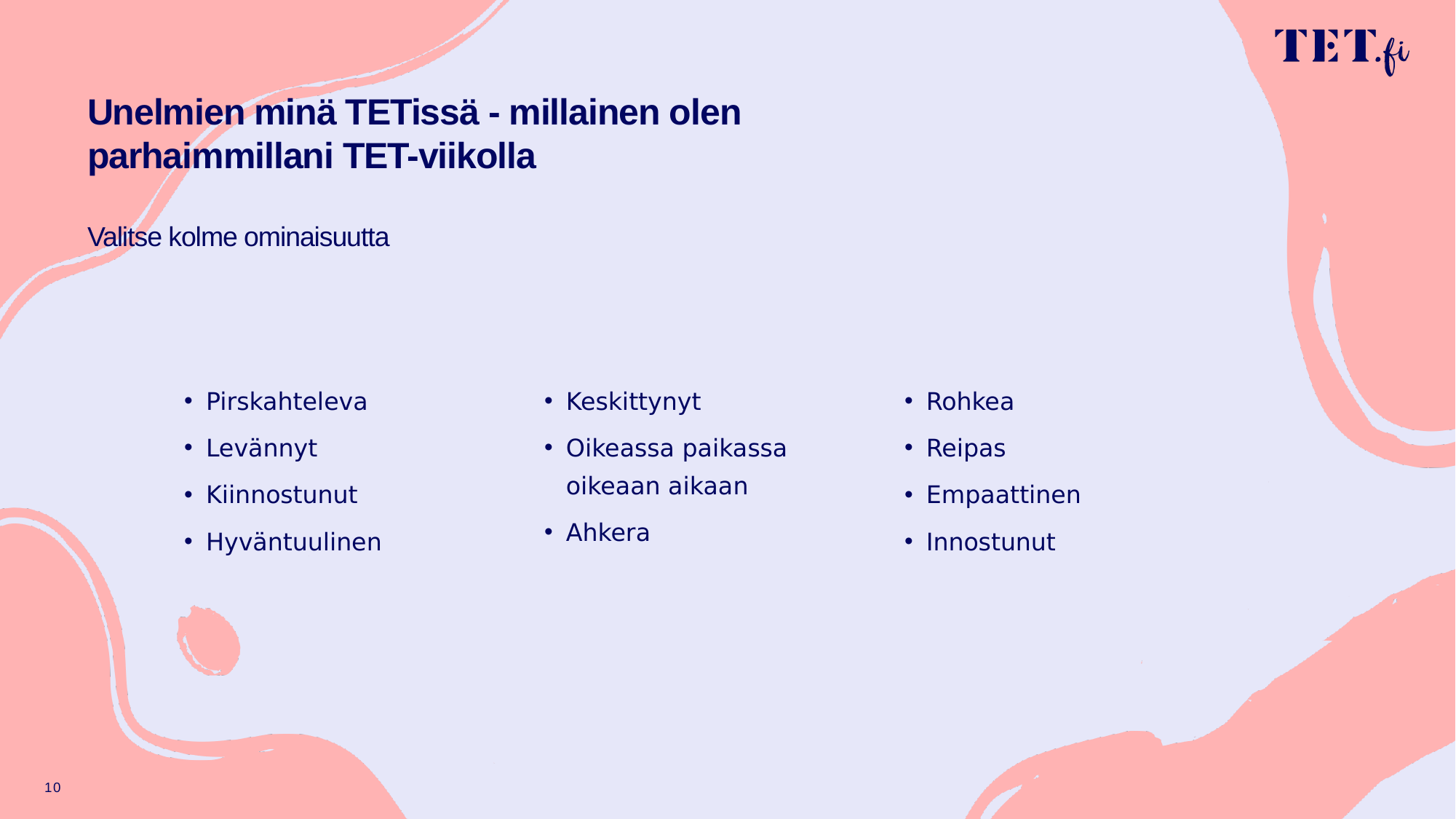

# Unelmien minä TETissä - millainen olen parhaimmillani TET-viikolla Valitse kolme ominaisuutta
Pirskahteleva
Levännyt
Kiinnostunut
Hyväntuulinen

Rohkea
Reipas
Empaattinen
Innostunut

Keskittynyt
Oikeassa paikassa oikeaan aikaan
Ahkera

10